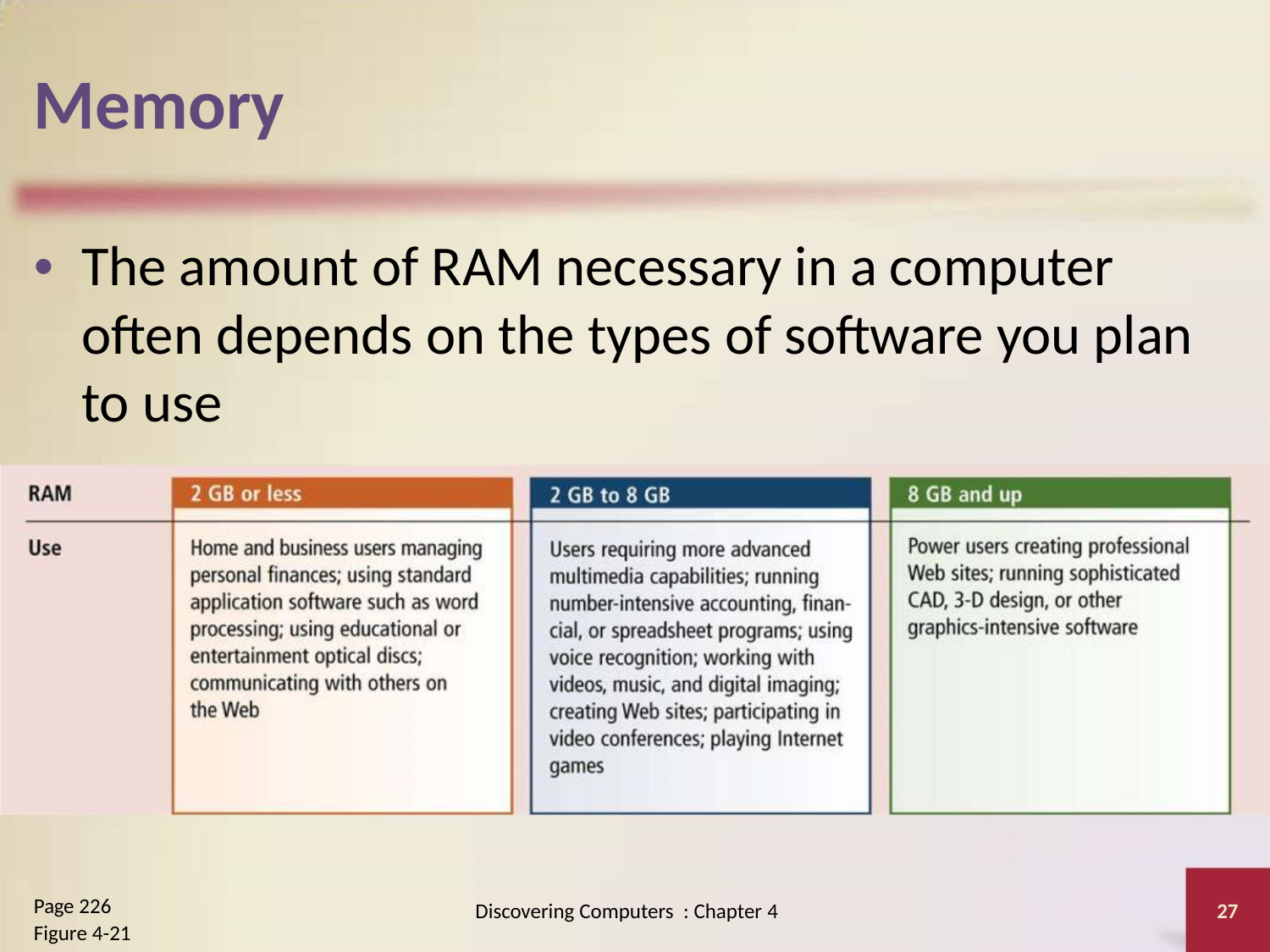

Memory
• The amount of RAM necessary in a computer
often depends on the types of software you plan
to use
Page 226
Figure 4-21
Discovering Computers  : Chapter 4
27